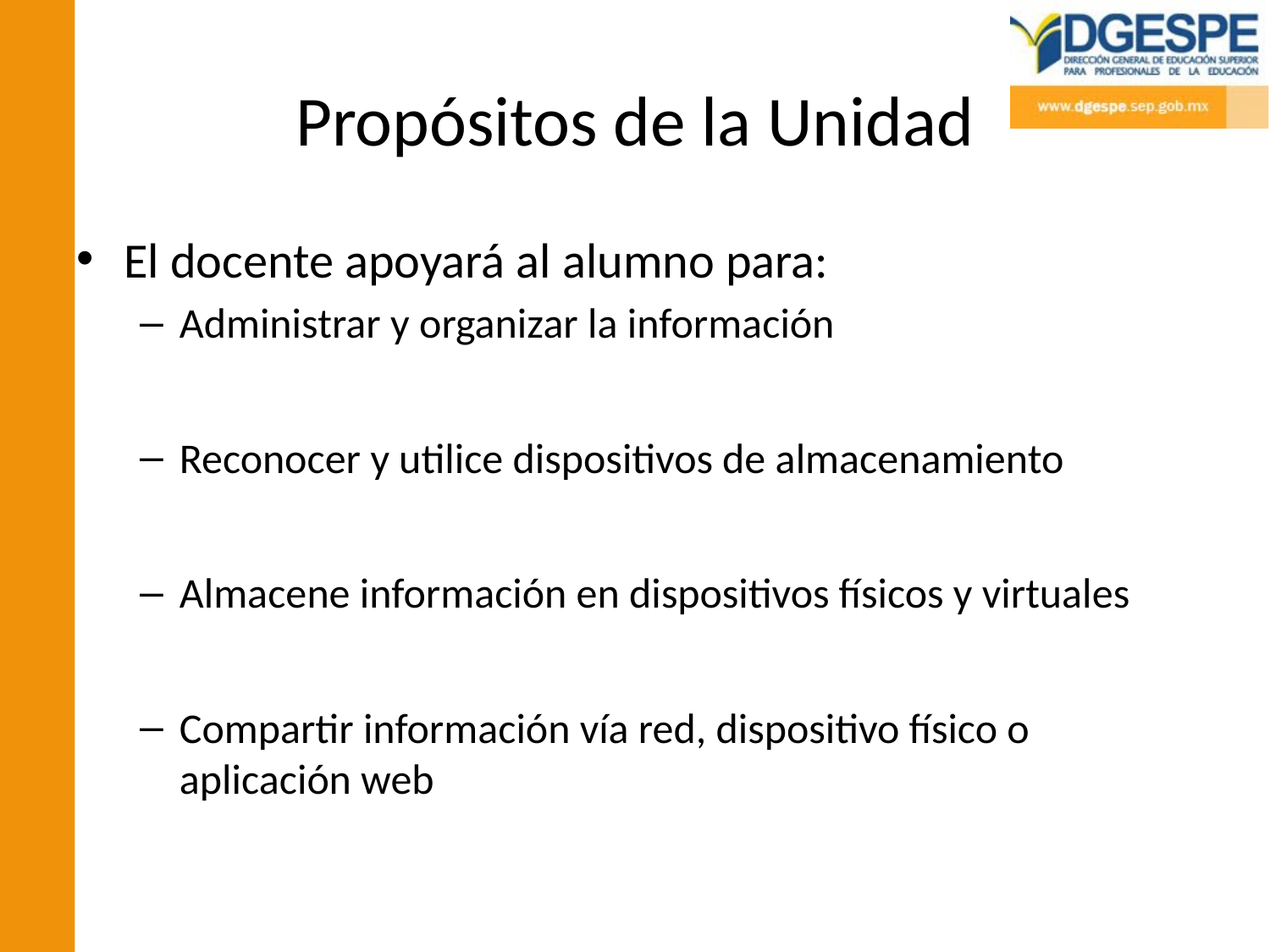

# Propósitos de la Unidad
El docente apoyará al alumno para:
Administrar y organizar la información

Reconocer y utilice dispositivos de almacenamiento

Almacene información en dispositivos físicos y virtuales

Compartir información vía red, dispositivo físico o aplicación web